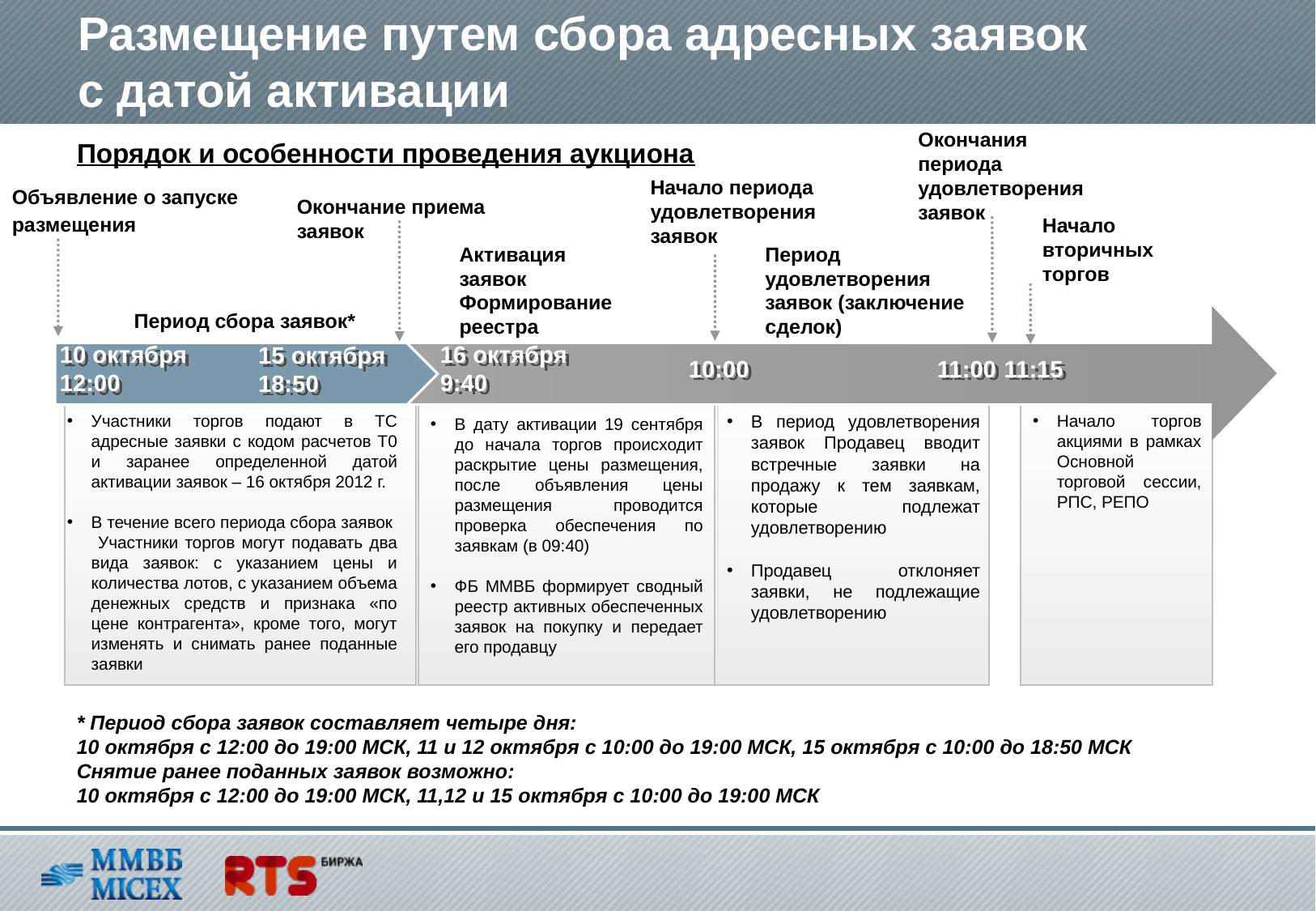

# Размещение путем сбора адресных заявок с датой активации
Окончания периода удовлетворения заявок
Порядок и особенности проведения аукциона
Начало периода удовлетворения заявок
Объявление о запуске
размещения
Окончание приема
заявок
Начало вторичных торгов

Активация заявок
Формирование реестра
Период удовлетворения заявок (заключение сделок)

Период сбора заявок*

10 октября
12:00
15 октября
18:50
16 октября
9:40
10:00
11:00
11:15

Участники торгов подают в ТС адресные заявки с кодом расчетов Т0 и заранее определенной датой активации заявок – 16 октября 2012 г.

В течение всего периода сбора заявок   Участники торгов могут подавать два вида заявок: с указанием цены и количества лотов, с указанием объема денежных средств и признака «по цене контрагента», кроме того, могут изменять и снимать ранее поданные заявки
В период удовлетворения заявок Продавец вводит встречные заявки на продажу к тем заявкам, которые подлежат удовлетворению

Продавец отклоняет заявки, не подлежащие удовлетворению
Начало торгов акциями в рамках Основной торговой сессии, РПС, РЕПО
В дату активации 19 сентября до начала торгов происходит раскрытие цены размещения, после объявления цены размещения проводится проверка обеспечения по заявкам (в 09:40)

ФБ ММВБ формирует сводный реестр активных обеспеченных заявок на покупку и передает его продавцу
* Период сбора заявок составляет четыре дня:
10 октября с 12:00 до 19:00 МСК, 11 и 12 октября с 10:00 до 19:00 МСК, 15 октября с 10:00 до 18:50 МСК
Снятие ранее поданных заявок возможно:
10 октября с 12:00 до 19:00 МСК, 11,12 и 15 октября с 10:00 до 19:00 МСК